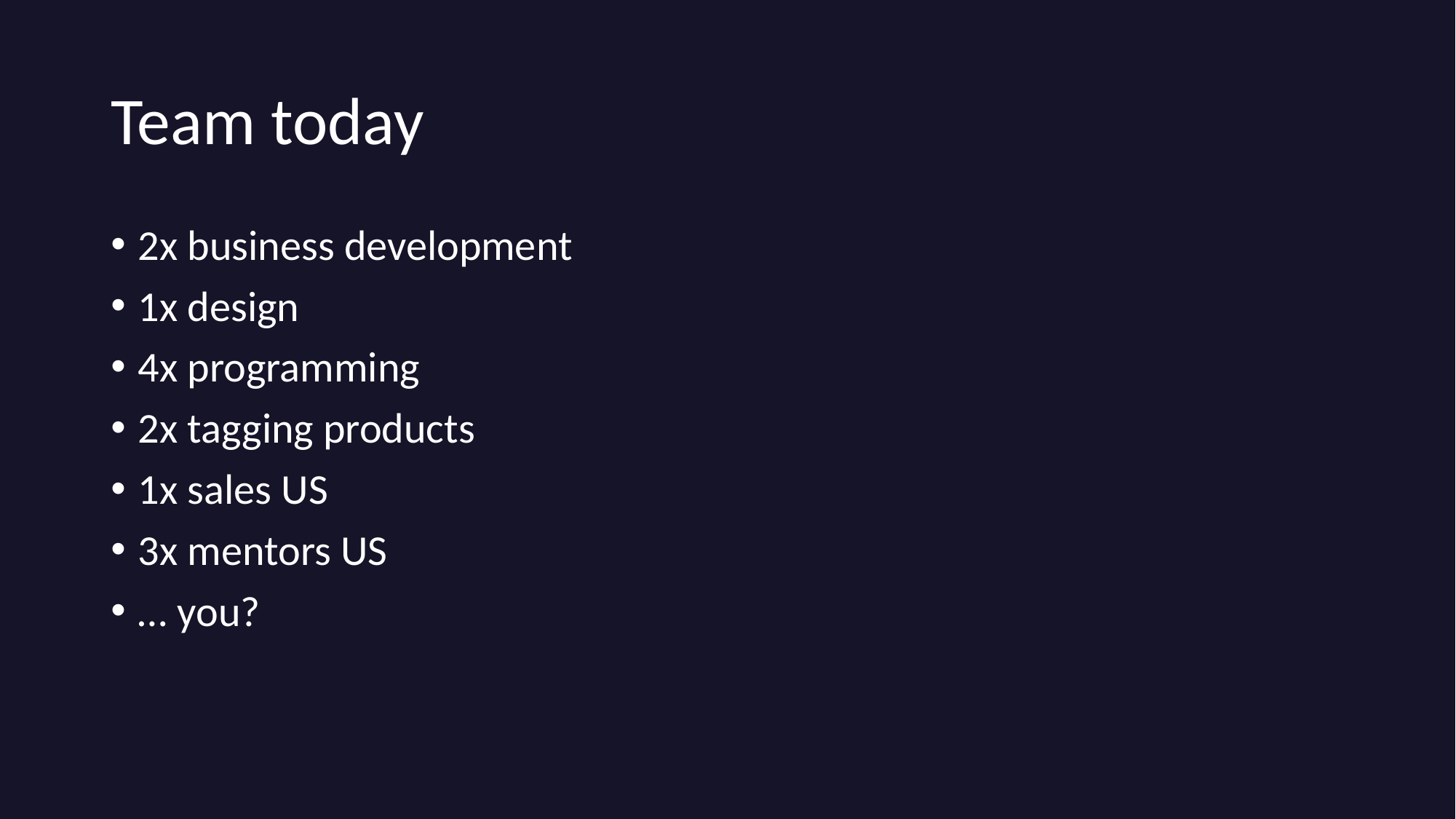

# Team today
2x business development
1x design
4x programming
2x tagging products
1x sales US
3x mentors US
… you?